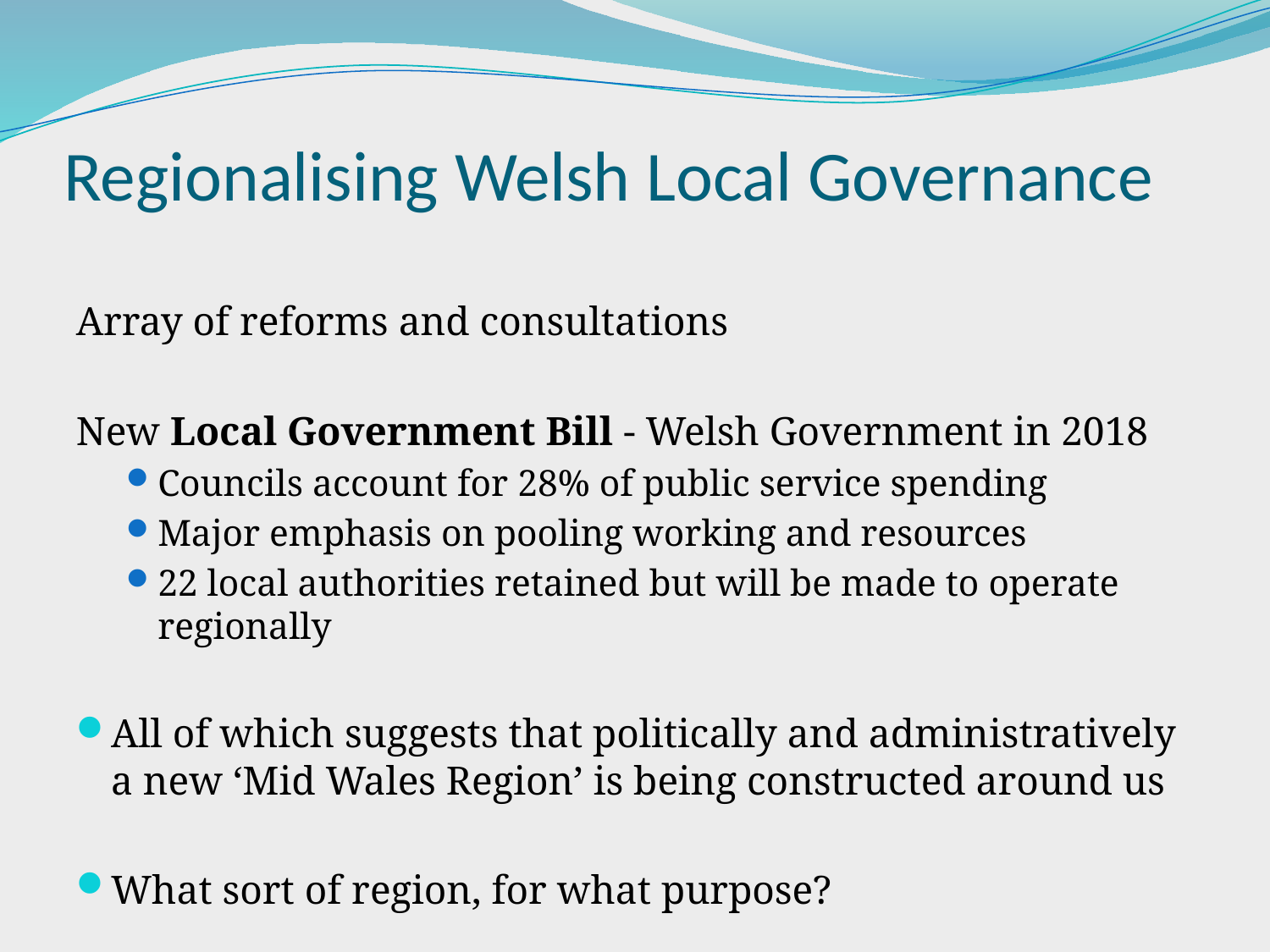

# Regionalising Welsh Local Governance

Array of reforms and consultations

New Local Government Bill - Welsh Government in 2018
Councils account for 28% of public service spending
Major emphasis on pooling working and resources
22 local authorities retained but will be made to operate regionally

All of which suggests that politically and administratively a new ‘Mid Wales Region’ is being constructed around us

What sort of region, for what purpose?